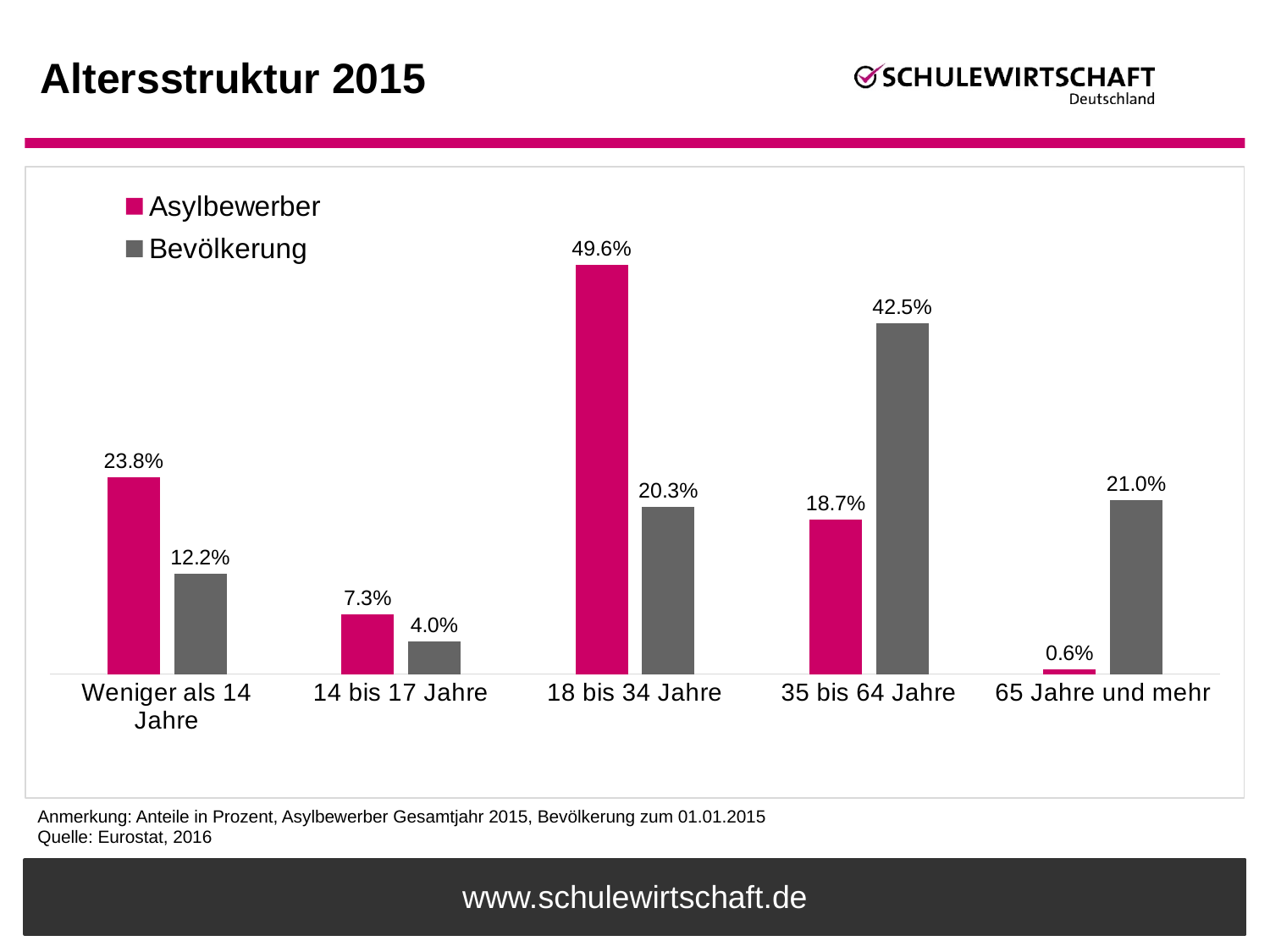

# Altersstruktur 2015

### Chart

| Category | Asylbewerber | Bevölkerung |
|---|---|---|
| Weniger als 14 Jahre | 0.2383790476590208 | 0.12195403168448324 |
| 14 bis 17 Jahre | 0.0725693059956769 | 0.039528945317639376 |
| 18 bis 34 Jahre | 0.4964428868229418 | 0.20282297479047917 |
| 35 bis 64 Jahre | 0.18696354745965457 | 0.4252355585613391 |
| 65 Jahre und mehr | 0.005645212062705924 | 0.2104584896460591 |
Anmerkung: Anteile in Prozent, Asylbewerber Gesamtjahr 2015, Bevölkerung zum 01.01.2015
Quelle: Eurostat, 2016